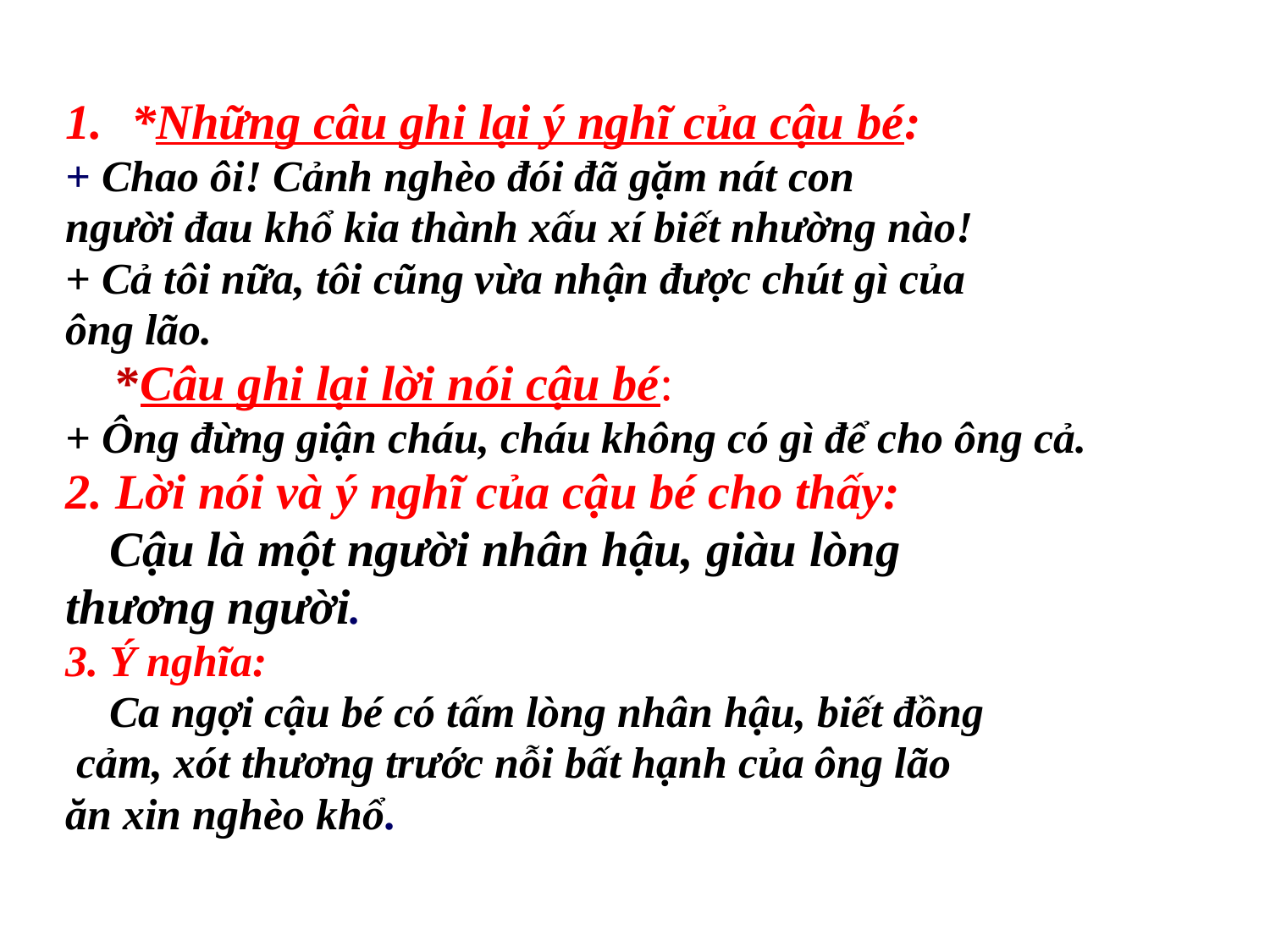

*Những câu ghi lại ý nghĩ của cậu bé:
+ Chao ôi! Cảnh nghèo đói đã gặm nát con
người đau khổ kia thành xấu xí biết nhường nào!
+ Cả tôi nữa, tôi cũng vừa nhận được chút gì của
ông lão.
    *Câu ghi lại lời nói cậu bé:
+ Ông đừng giận cháu, cháu không có gì để cho ông cả.
2. Lời nói và ý nghĩ của cậu bé cho thấy:
	Cậu là một người nhân hậu, giàu lòng
thương người.
3. Ý nghĩa:
	Ca ngợi cậu bé có tấm lòng nhân hậu, biết đồng
 cảm, xót thương trước nỗi bất hạnh của ông lão
ăn xin nghèo khổ.